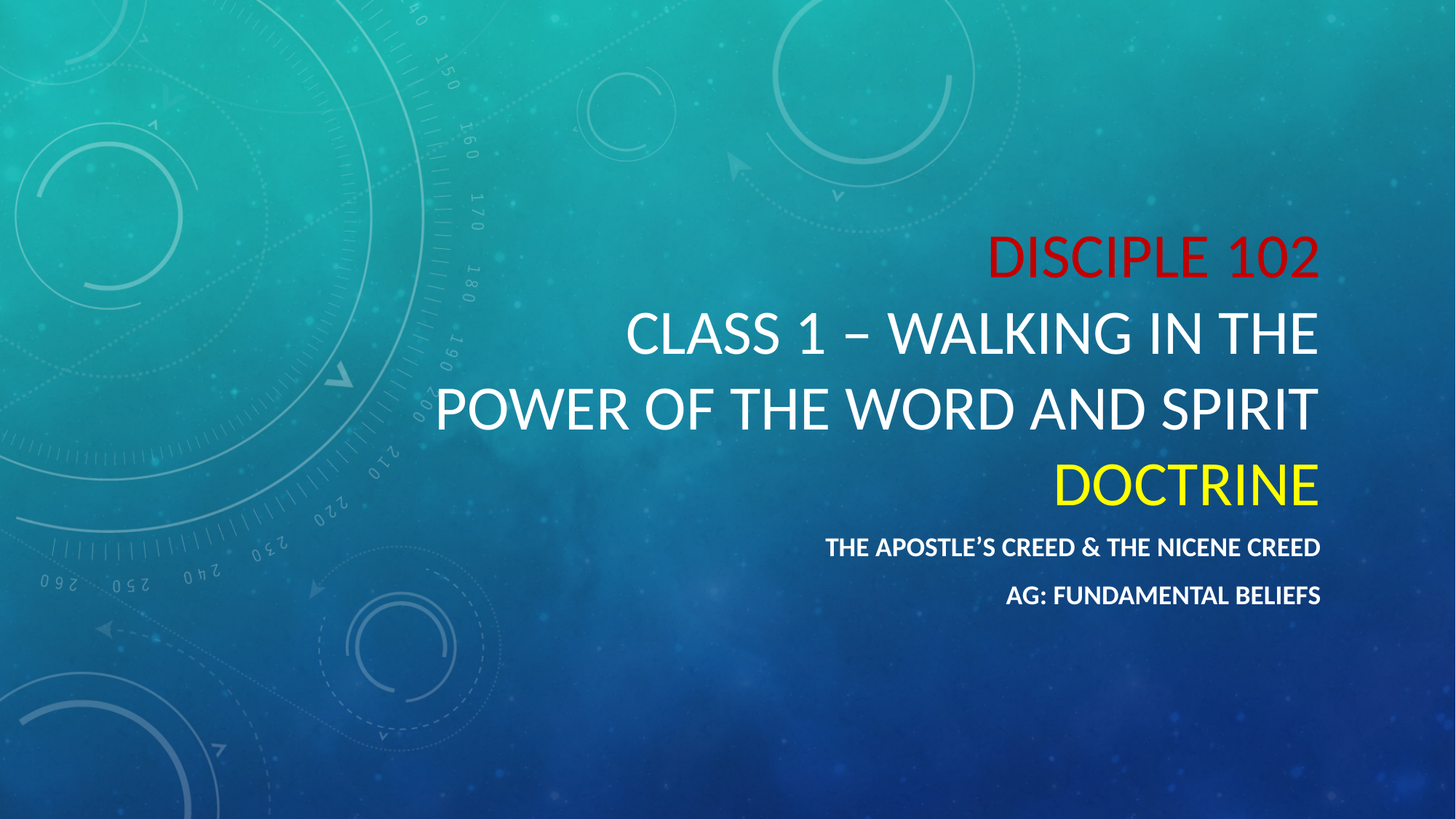

# DISCIPLE 102 Class 1 – walking in the power of the word and spirit DOCTRINE
the apostle’s creed & the Nicene creed
ag: fundamental beliefs